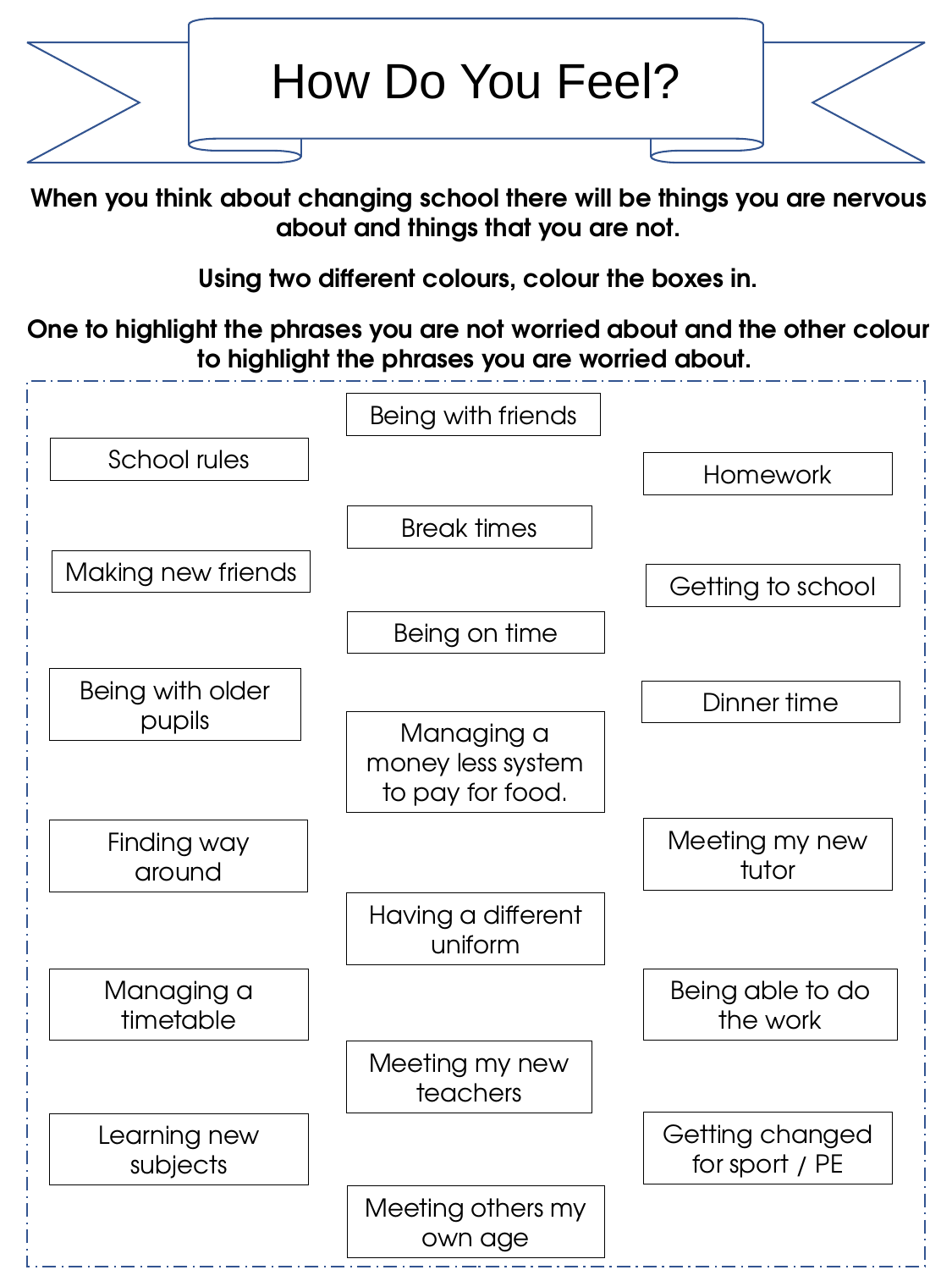

How Do You Feel?
When you think about changing school there will be things you are nervous about and things that you are not.

Using two different colours, colour the boxes in.

One to highlight the phrases you are not worried about and the other colour to highlight the phrases you are worried about.

Being with friends
School rules
Homework
Break times
Making new friends
Getting to school
Being on time
Being with older pupils
Dinner time
Managing a money less system to pay for food.
Meeting my new tutor
Finding way around
Having a different uniform
Managing a timetable
Being able to do the work
Meeting my new teachers
Getting changed for sport / PE
Learning new subjects
Meeting others my own age